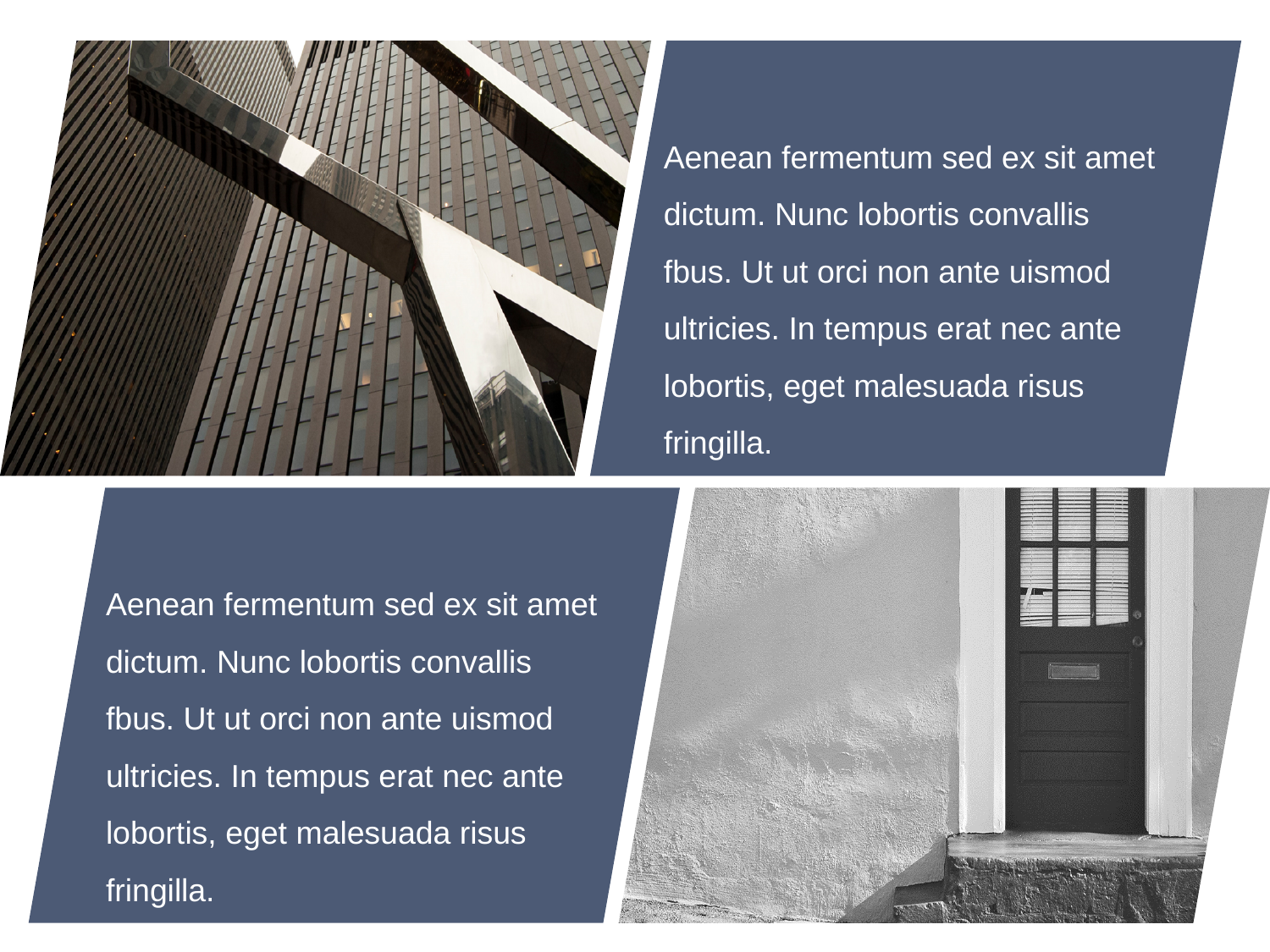

Aenean fermentum sed ex sit amet dictum. Nunc lobortis convallis fbus. Ut ut orci non ante uismod ultricies. In tempus erat nec ante lobortis, eget malesuada risus fringilla.

Aenean fermentum sed ex sit amet dictum. Nunc lobortis convallis fbus. Ut ut orci non ante uismod ultricies. In tempus erat nec ante lobortis, eget malesuada risus fringilla.